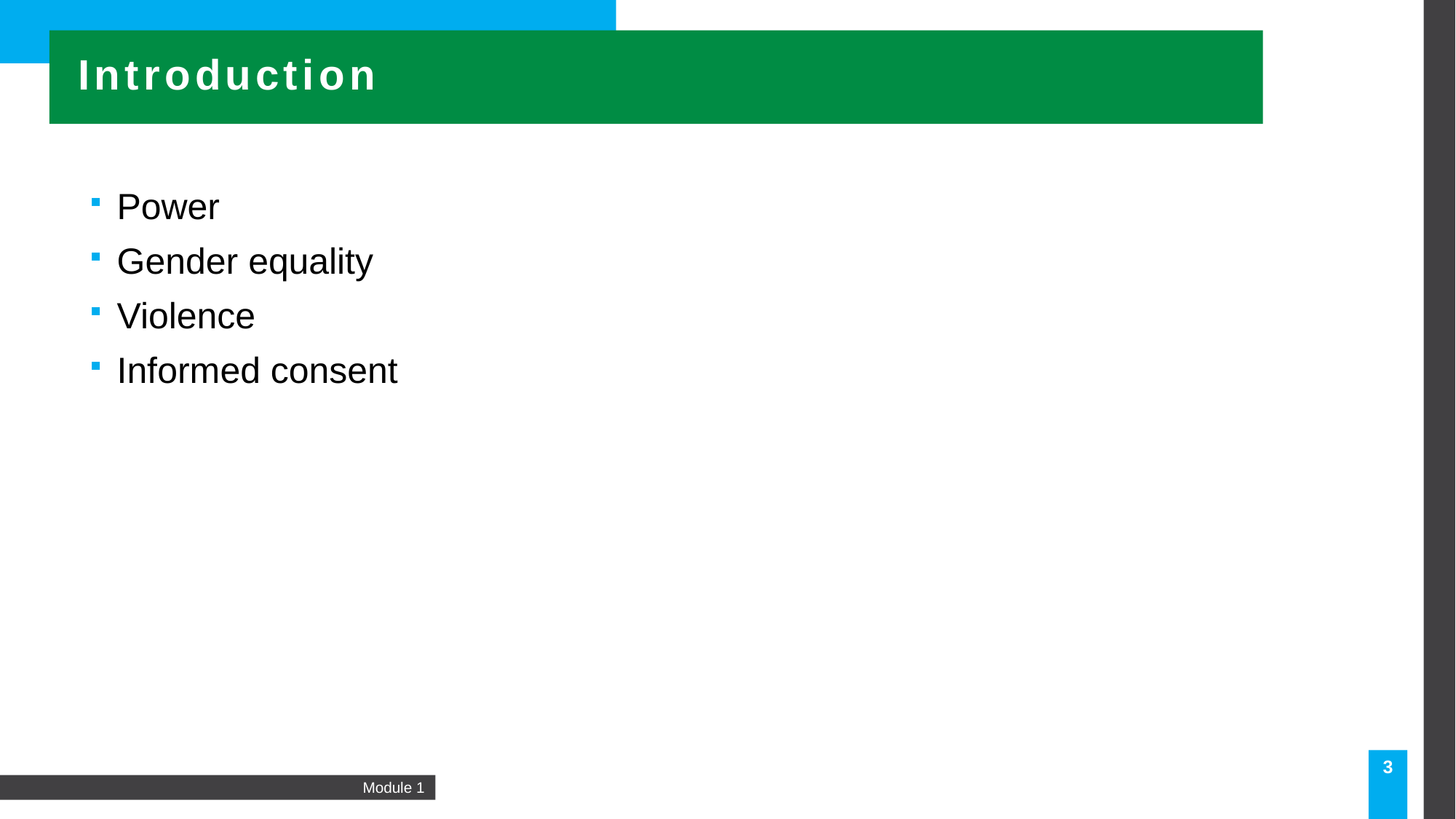

Introduction
Power
Gender equality
Violence
Informed consent
3
Module 1